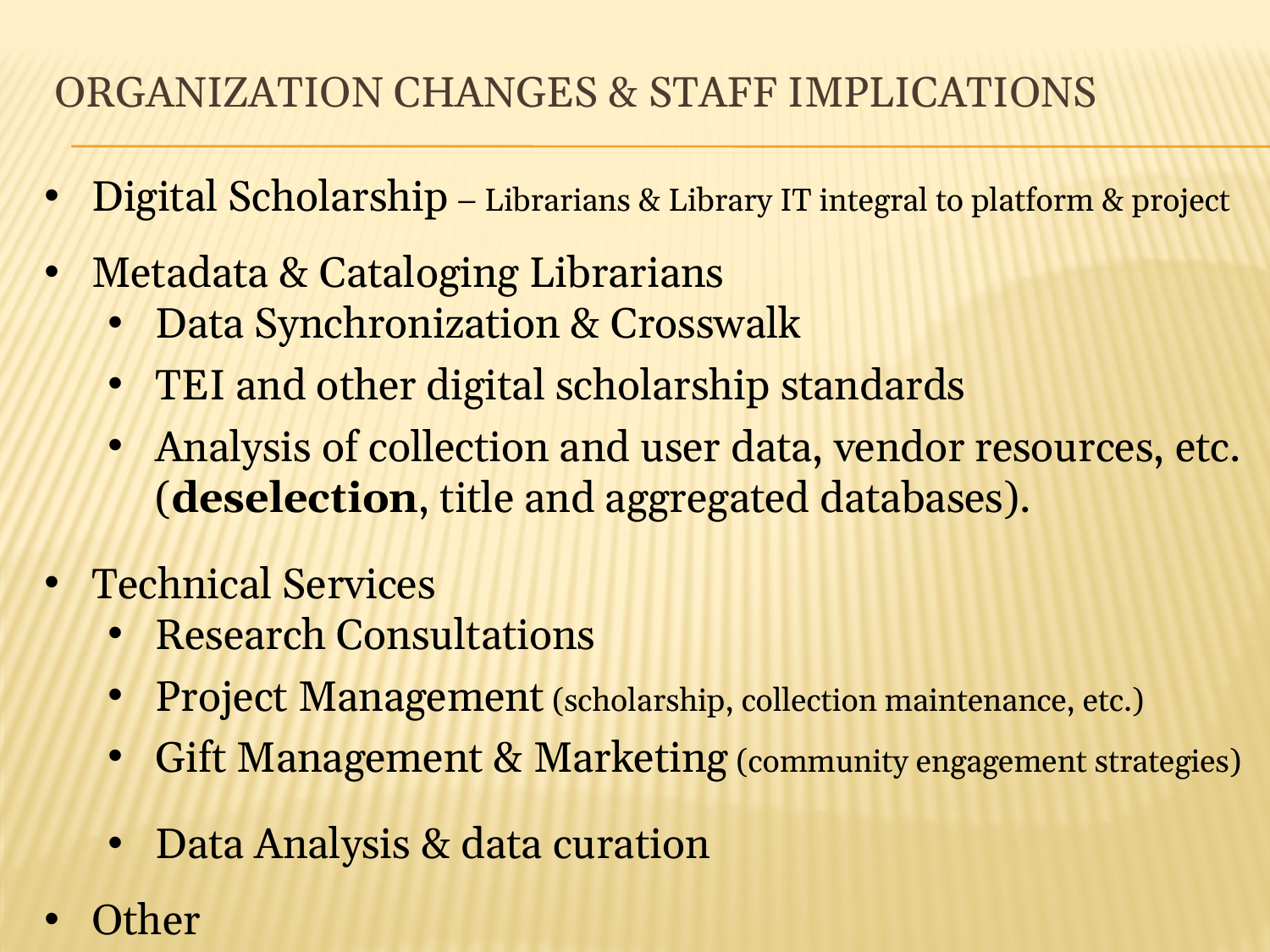

# Organization Changes & Staff Implications
Digital Scholarship – Librarians & Library IT integral to platform & project
Metadata & Cataloging Librarians
Data Synchronization & Crosswalk
TEI and other digital scholarship standards
Analysis of collection and user data, vendor resources, etc. (deselection, title and aggregated databases).
Technical Services
Research Consultations
Project Management (scholarship, collection maintenance, etc.)
Gift Management & Marketing (community engagement strategies)
Data Analysis & data curation
Other